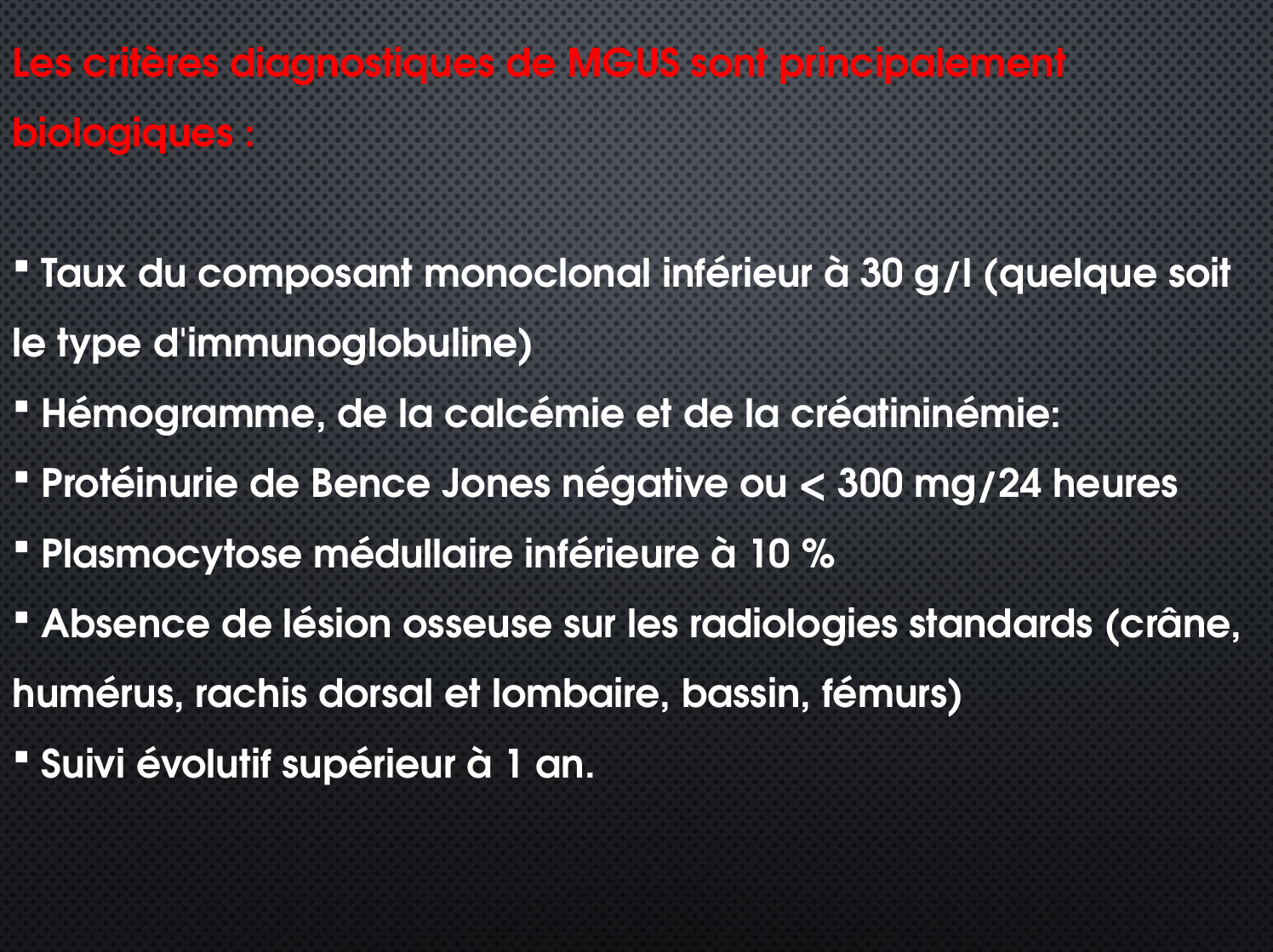

Les critères diagnostiques de MGUS sont principalement biologiques :

 Taux du composant monoclonal inférieur à 30 g/l (quelque soit le type d'immunoglobuline)
 Hémogramme, de la calcémie et de la créatininémie:
 Protéinurie de Bence Jones négative ou < 300 mg/24 heures
 Plasmocytose médullaire inférieure à 10 %
 Absence de lésion osseuse sur les radiologies standards (crâne, humérus, rachis dorsal et lombaire, bassin, fémurs)
 Suivi évolutif supérieur à 1 an.